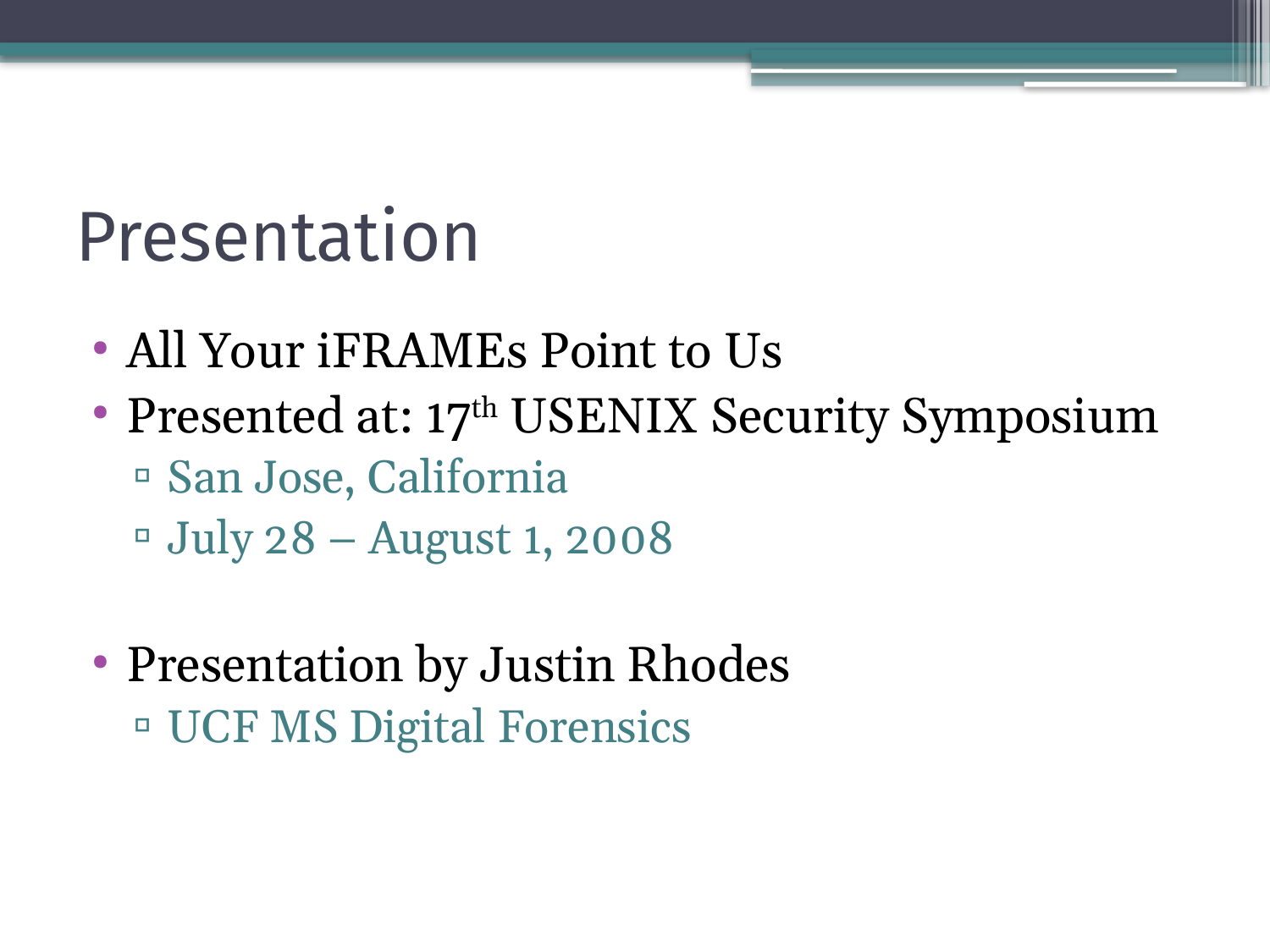

# Presentation
All Your iFRAMEs Point to Us
Presented at: 17th USENIX Security Symposium
San Jose, California
July 28 – August 1, 2008

Presentation by Justin Rhodes
UCF MS Digital Forensics